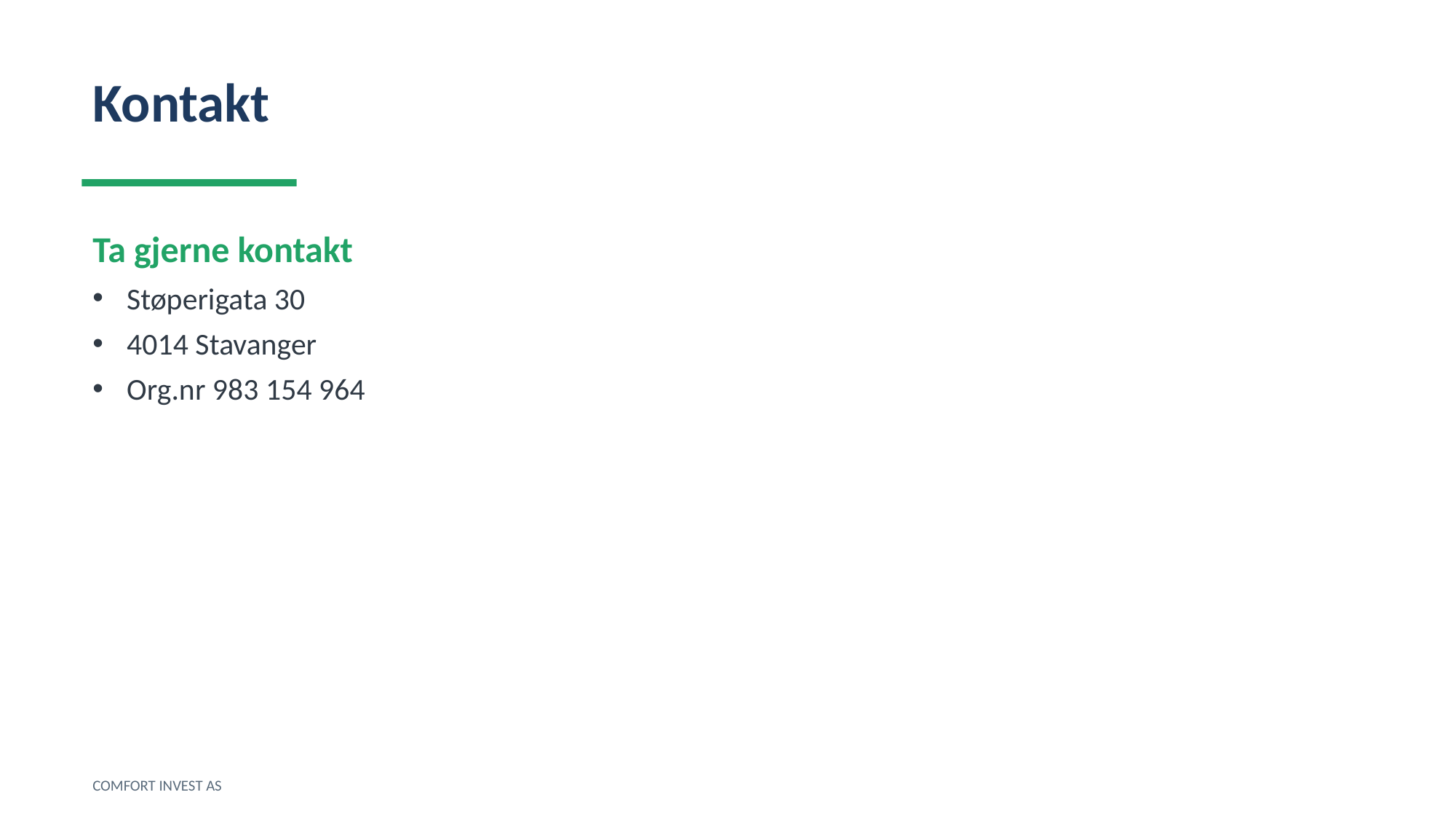

Kontakt

Ta gjerne kontakt
Støperigata 30
4014 Stavanger
Org.nr 983 154 964
COMFORT INVEST AS